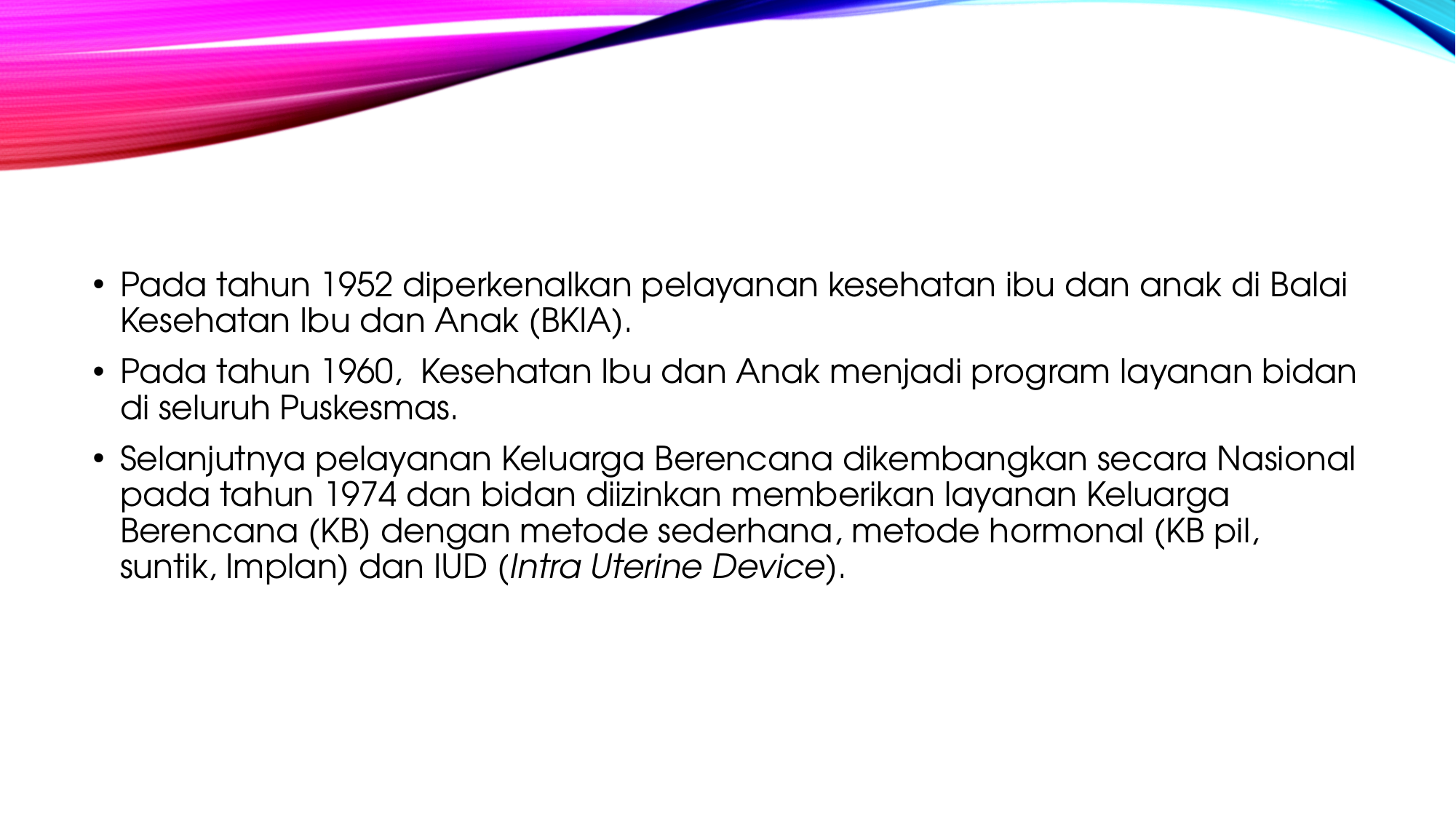

#
Pada tahun 1952 diperkenalkan pelayanan kesehatan ibu dan anak di Balai Kesehatan Ibu dan Anak (BKIA).
Pada tahun 1960,  Kesehatan Ibu dan Anak menjadi program layanan bidan di seluruh Puskesmas.
Selanjutnya pelayanan Keluarga Berencana dikembangkan secara Nasional pada tahun 1974 dan bidan diizinkan memberikan layanan Keluarga Berencana (KB) dengan metode sederhana, metode hormonal (KB pil, suntik, Implan) dan IUD (Intra Uterine Device).